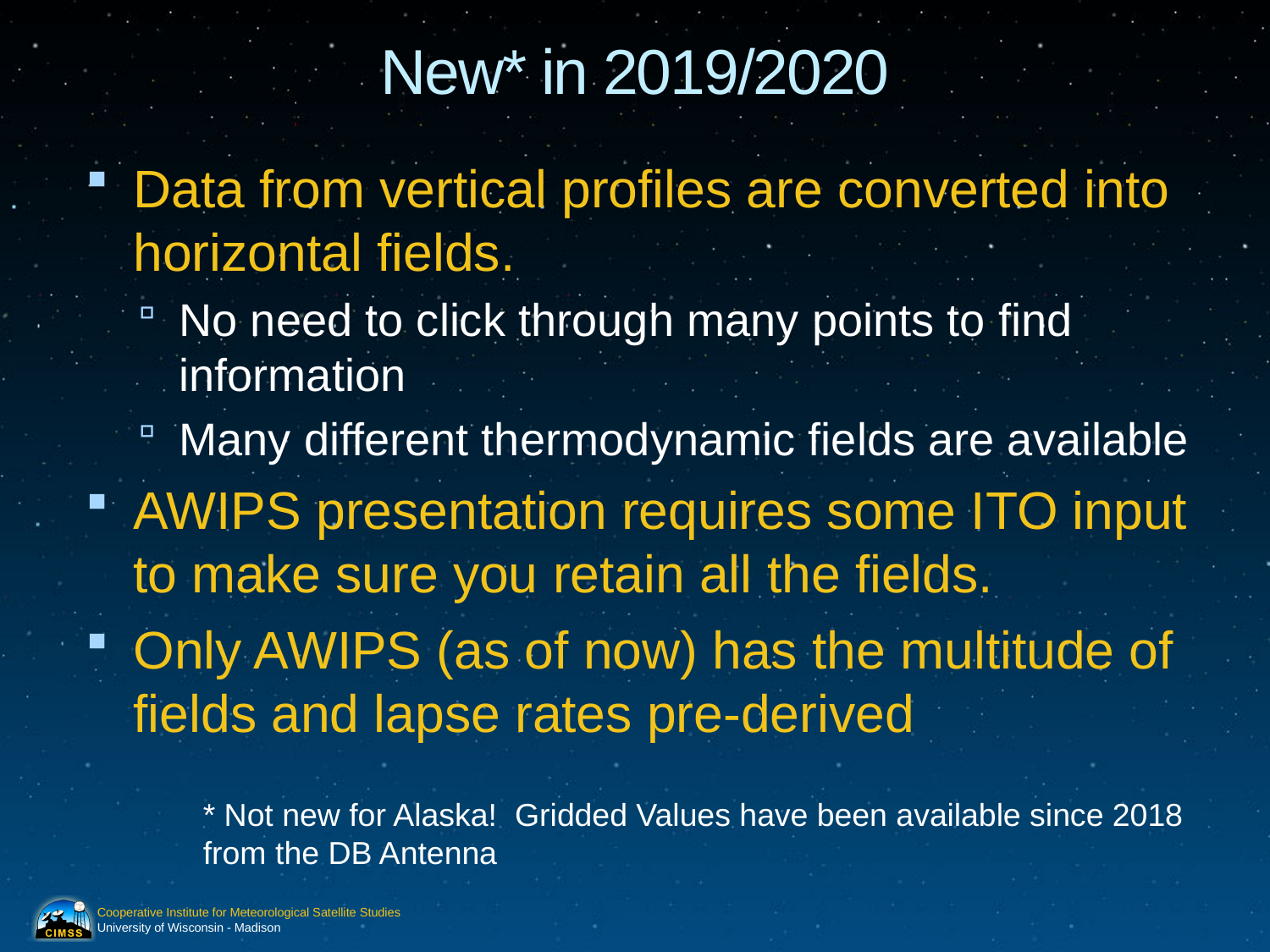

# New* in 2019/2020
Data from vertical profiles are converted into horizontal fields.
No need to click through many points to find information
Many different thermodynamic fields are available
AWIPS presentation requires some ITO input to make sure you retain all the fields.
Only AWIPS (as of now) has the multitude of fields and lapse rates pre-derived
* Not new for Alaska!  Gridded Values have been available since 2018 from the DB Antenna